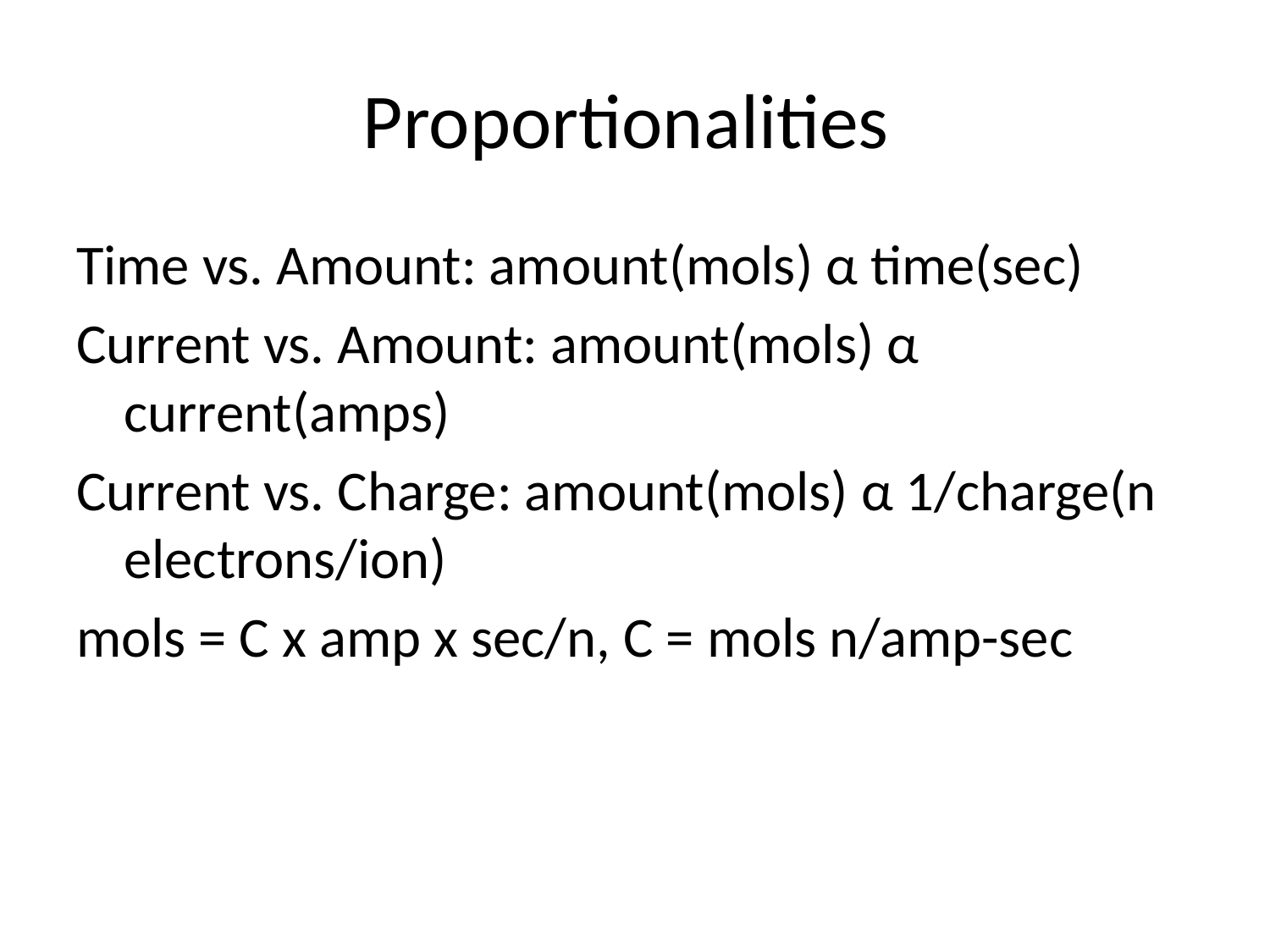

# Proportionalities
Time vs. Amount: amount(mols) α time(sec)
Current vs. Amount: amount(mols) α current(amps)
Current vs. Charge: amount(mols) α 1/charge(n electrons/ion)
mols = C x amp x sec/n, C = mols n/amp-sec